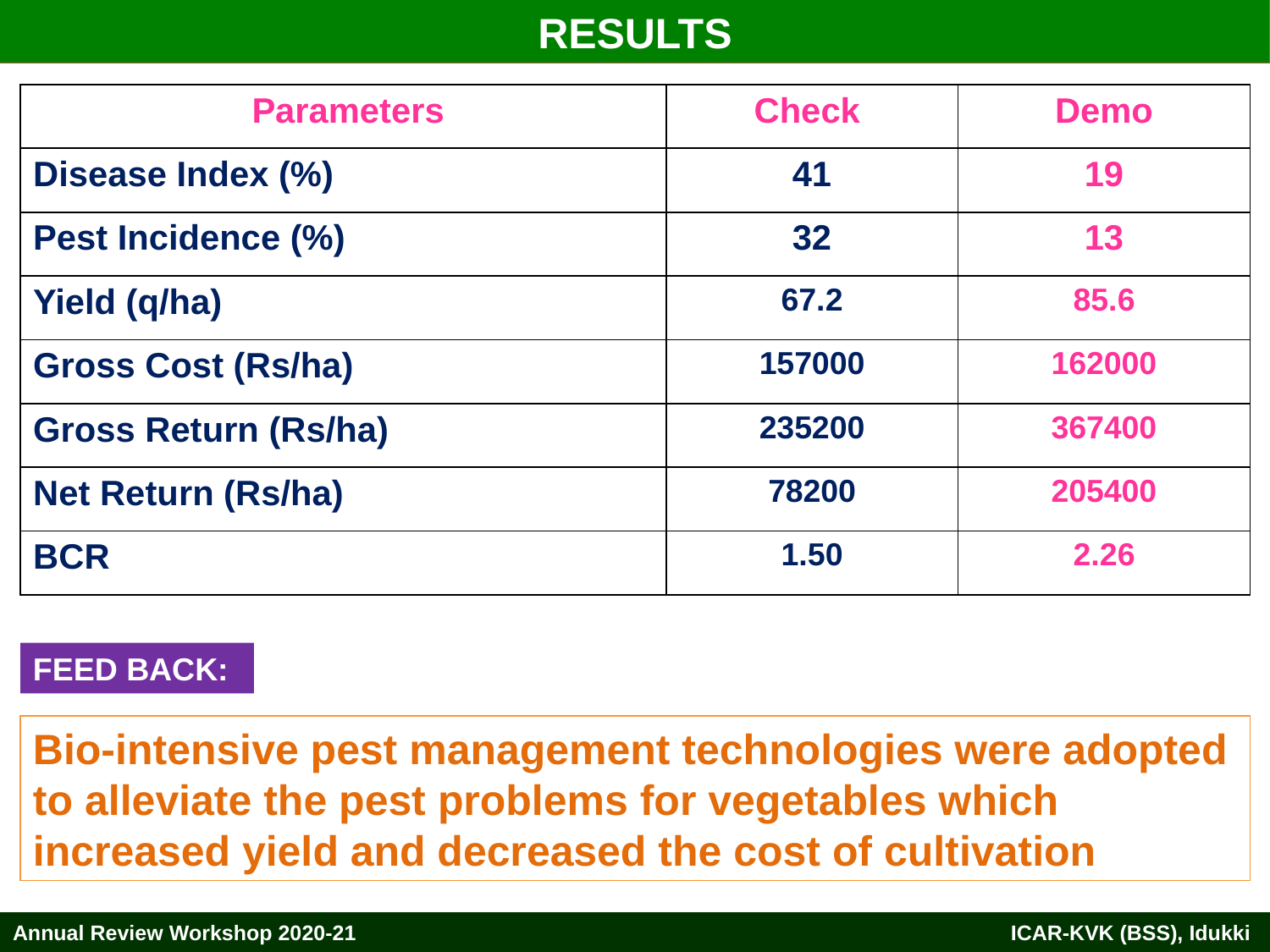

RESULTS
| Parameters | Check | Demo |
| --- | --- | --- |
| Disease Index (%) | 41 | 19 |
| Pest Incidence (%) | 32 | 13 |
| Yield (q/ha) | 67.2 | 85.6 |
| Gross Cost (Rs/ha) | 157000 | 162000 |
| Gross Return (Rs/ha) | 235200 | 367400 |
| Net Return (Rs/ha) | 78200 | 205400 |
| BCR | 1.50 | 2.26 |
FEED BACK:
Bio-intensive pest management technologies were adopted to alleviate the pest problems for vegetables which increased yield and decreased the cost of cultivation
Annual Review Workshop 2020-21		                                                                                   ICAR-KVK (BSS), Idukki